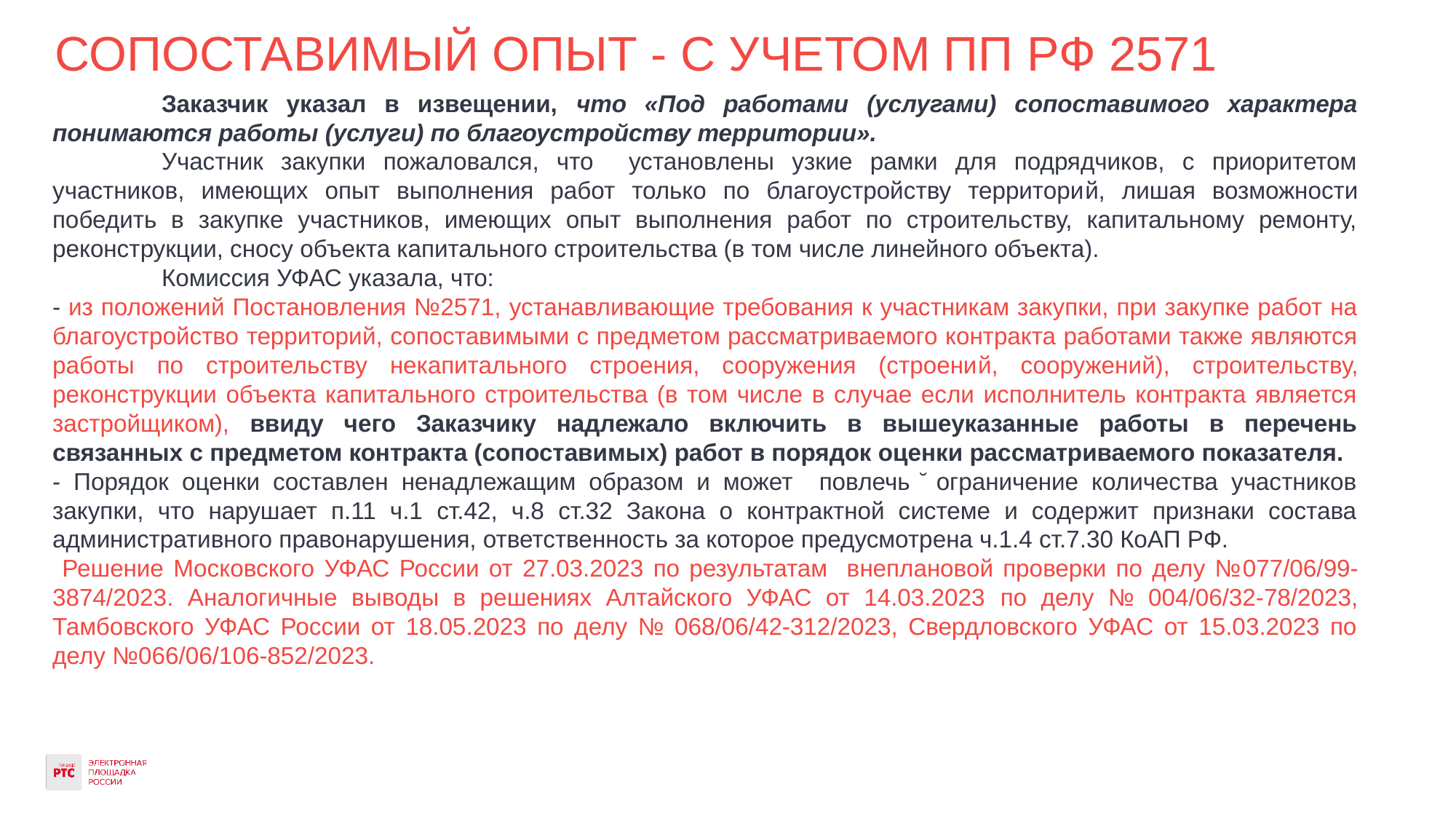

# СОПОСТАВИМЫЙ ОПЫТ - С УЧЕТОМ ПП РФ 2571
	Заказчик указал в извещении, что «Под работами (услугами) сопоставимого характера понимаются работы (услуги) по благоустройству территории».
	Участник закупки пожаловался, что  установлены узкие рамки для подрядчиков, с приоритетом участников, имеющих опыт выполнения работ только по благоустройству территорий, лишая возможности победить в закупке участников, имеющих опыт выполнения работ по строительству, капитальному ремонту, реконструкции, сносу объекта капитального строительства (в том числе линейного объекта).
	Комиссия УФАС указала, что:
- из положений Постановления №2571, устанавливающие требования к участникам закупки, при закупке работ на благоустройство территорий, сопоставимыми с предметом рассматриваемого контракта работами также являются работы по строительству некапитального строения, сооружения (строений, сооружений), строительству, реконструкции объекта капитального строительства (в том числе в случае если исполнитель контракта является застройщиком), ввиду чего Заказчику надлежало включить в вышеуказанные работы в перечень связанных с предметом контракта (сопоставимых) работ в порядок оценки рассматриваемого показателя.
- Порядок оценки составлен ненадлежащим образом и может  повлечь ̆ ограничение количества участников закупки, что нарушает п.11 ч.1 ст.42, ч.8 ст.32 Закона о контрактной системе и содержит признаки состава административного правонарушения, ответственность за которое предусмотрена ч.1.4 ст.7.30 КоАП РФ.
 Решение Московского УФАС России от 27.03.2023 по результатам  внеплановой проверки по делу №077/06/99-3874/2023. Аналогичные выводы в решениях Алтайского УФАС от 14.03.2023 по делу № 004/06/32-78/2023, Тамбовского УФАС России от 18.05.2023 по делу № 068/06/42-312/2023, Свердловского УФАС от 15.03.2023 по делу №066/06/106-852/2023.